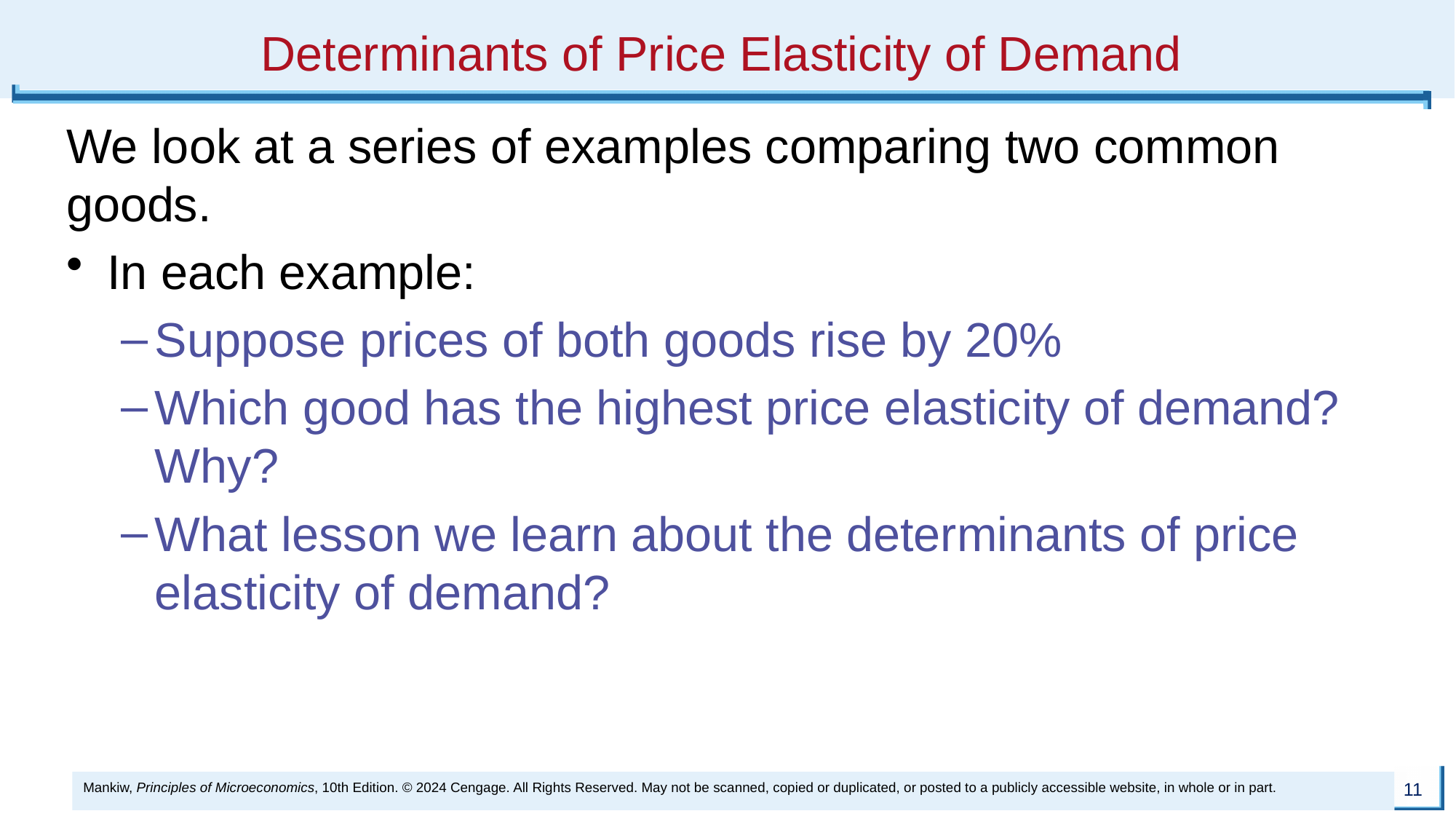

# Determinants of Price Elasticity of Demand
We look at a series of examples comparing two common goods.
In each example:
Suppose prices of both goods rise by 20%
Which good has the highest price elasticity of demand? Why?
What lesson we learn about the determinants of price elasticity of demand?
Mankiw, Principles of Microeconomics, 10th Edition. © 2024 Cengage. All Rights Reserved. May not be scanned, copied or duplicated, or posted to a publicly accessible website, in whole or in part.
11